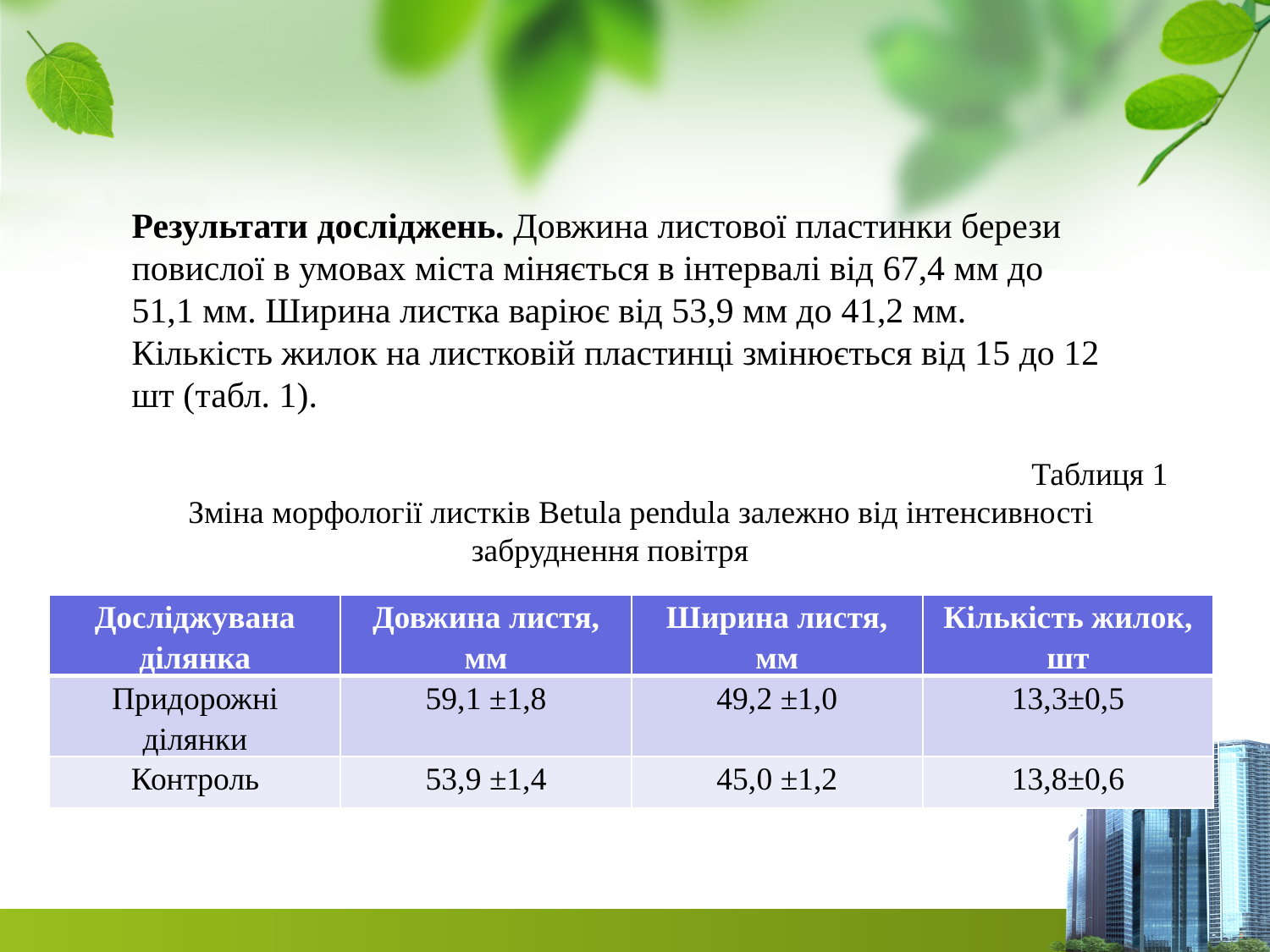

# Результати досліджень. Довжина листової пластинки берези повислої в умовах міста міняється в інтервалі від 67,4 мм до 51,1 мм. Ширина листка варіює від 53,9 мм до 41,2 мм. Кількість жилок на листковій пластинці змінюється від 15 до 12 шт (табл. 1).
Таблиця 1
Зміна морфології листків Betula pendula залежно від інтенсивності забруднення повітря

| Досліджувана ділянка | Довжина листя, мм | Ширина листя, мм | Кількість жилок, шт |
| --- | --- | --- | --- |
| Придорожні ділянки | 59,1 ±1,8 | 49,2 ±1,0 | 13,3±0,5 |
| Контроль | 53,9 ±1,4 | 45,0 ±1,2 | 13,8±0,6 |